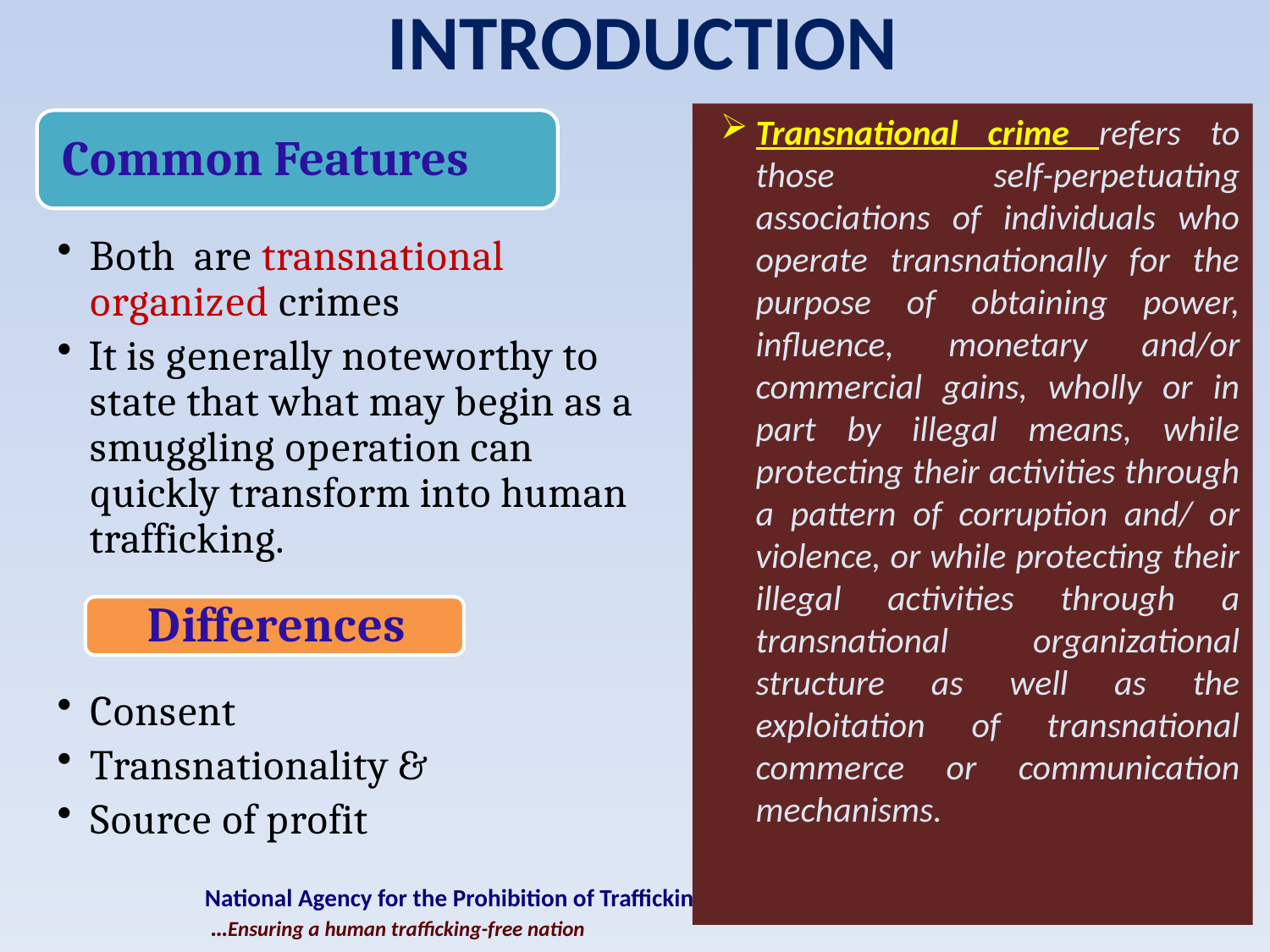

INTRODUCTION
Common Features
Both  are transnational organized crimes
It is generally noteworthy to state that what may begin as a smuggling operation can quickly transform into human trafficking.
Differences
Consent
Transnationality &
Source of profit
Transnational crime refers to those self-perpetuating associations of individuals who operate transnationally for the purpose of obtaining power, influence, monetary and/or commercial gains, wholly or in part by illegal means, while protecting their activities through a pattern of corruption and/ or violence, or while protecting their illegal activities through a transnational organizational structure as well as the exploitation of transnational commerce or communication mechanisms.
National Agency for the Prohibition of Trafficking in Persons (NAPTIP)
 …Ensuring a human trafficking-free nation